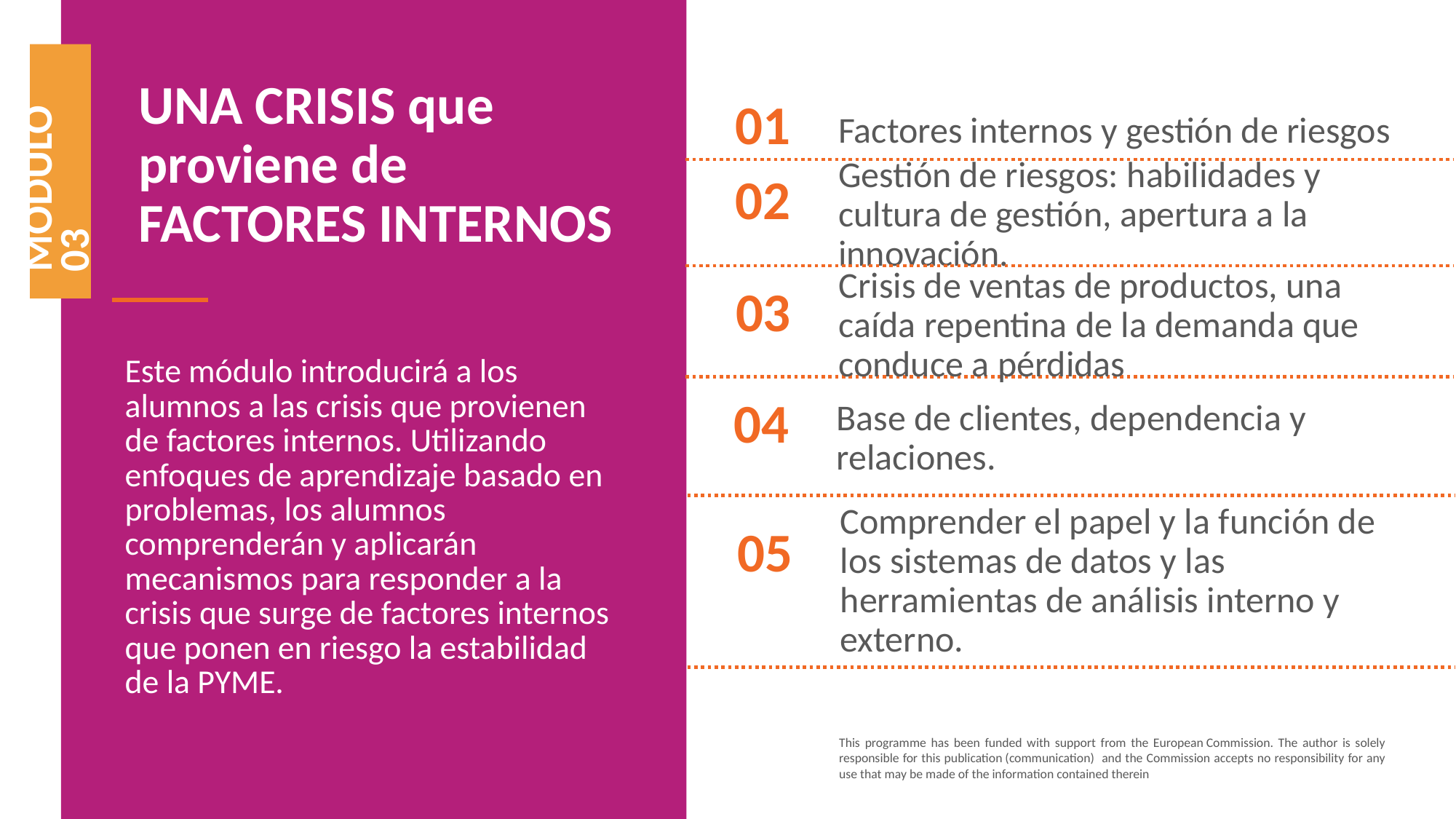

UNA CRISIS que proviene de FACTORES INTERNOS
Factores internos y gestión de riesgos
01
MÓDULO 03
02
Gestión de riesgos: habilidades y cultura de gestión, apertura a la innovación.
03
Crisis de ventas de productos, una caída repentina de la demanda que conduce a pérdidas

Este módulo introducirá a los alumnos a las crisis que provienen de factores internos. Utilizando enfoques de aprendizaje basado en problemas, los alumnos comprenderán y aplicarán mecanismos para responder a la crisis que surge de factores internos que ponen en riesgo la estabilidad de la PYME.
04
Base de clientes, dependencia y relaciones.
05
Comprender el papel y la función de los sistemas de datos y las herramientas de análisis interno y externo.